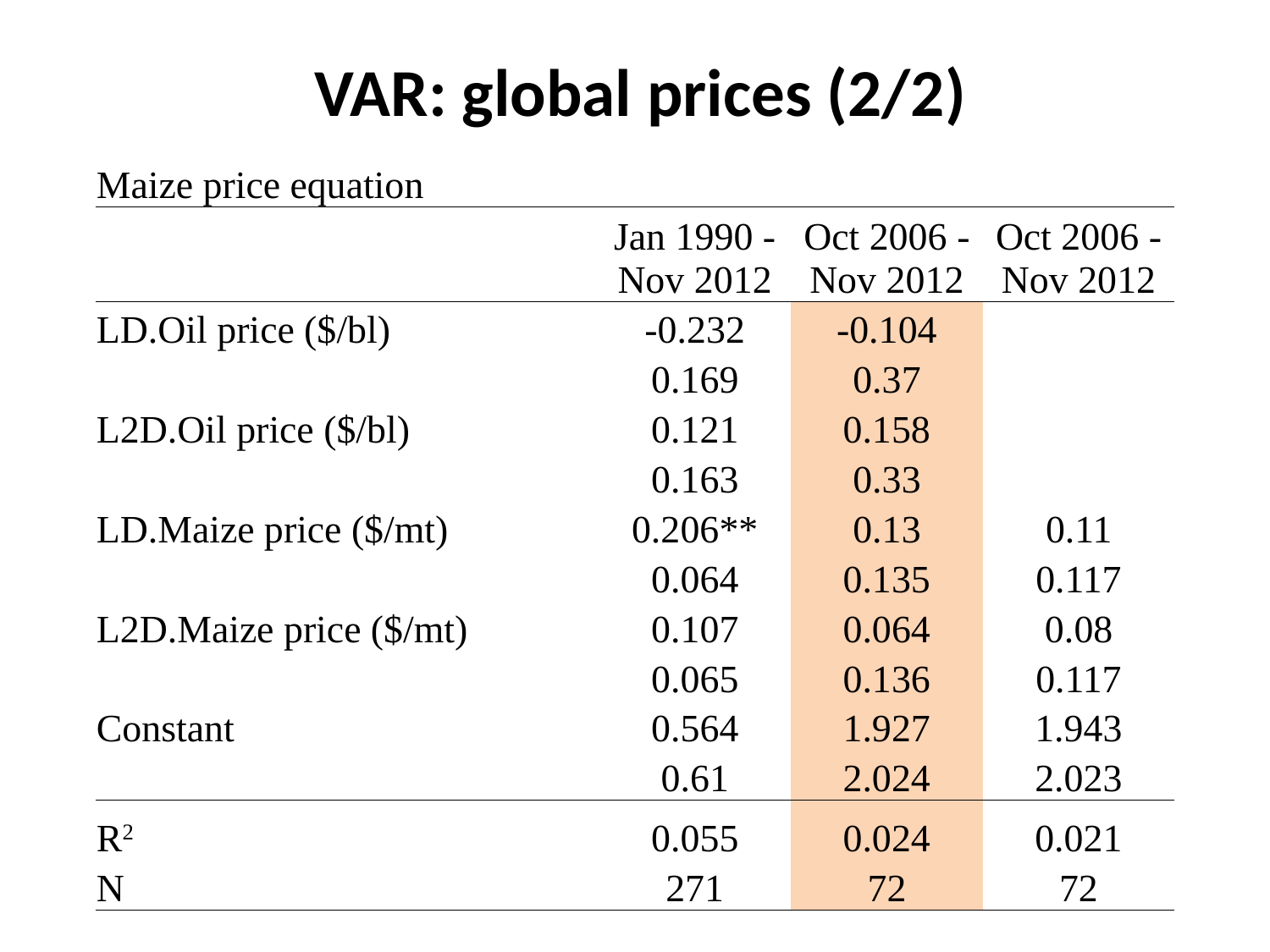

# VAR: global prices (2/2)

| Maize price equation |  |  |  |
| --- | --- | --- | --- |
|  | Jan 1990 - Nov 2012 | Oct 2006 - Nov 2012 | Oct 2006 - Nov 2012 |
| LD.Oil price ($/bl) | -0.232 | -0.104 |  |
|  | 0.169 | 0.37 |  |
| L2D.Oil price ($/bl) | 0.121 | 0.158 |  |
|  | 0.163 | 0.33 |  |
| LD.Maize price ($/mt) | 0.206\*\* | 0.13 | 0.11 |
|  | 0.064 | 0.135 | 0.117 |
| L2D.Maize price ($/mt) | 0.107 | 0.064 | 0.08 |
|  | 0.065 | 0.136 | 0.117 |
| Constant | 0.564 | 1.927 | 1.943 |
|  | 0.61 | 2.024 | 2.023 |
| R2 | 0.055 | 0.024 | 0.021 |
| N | 271 | 72 | 72 |